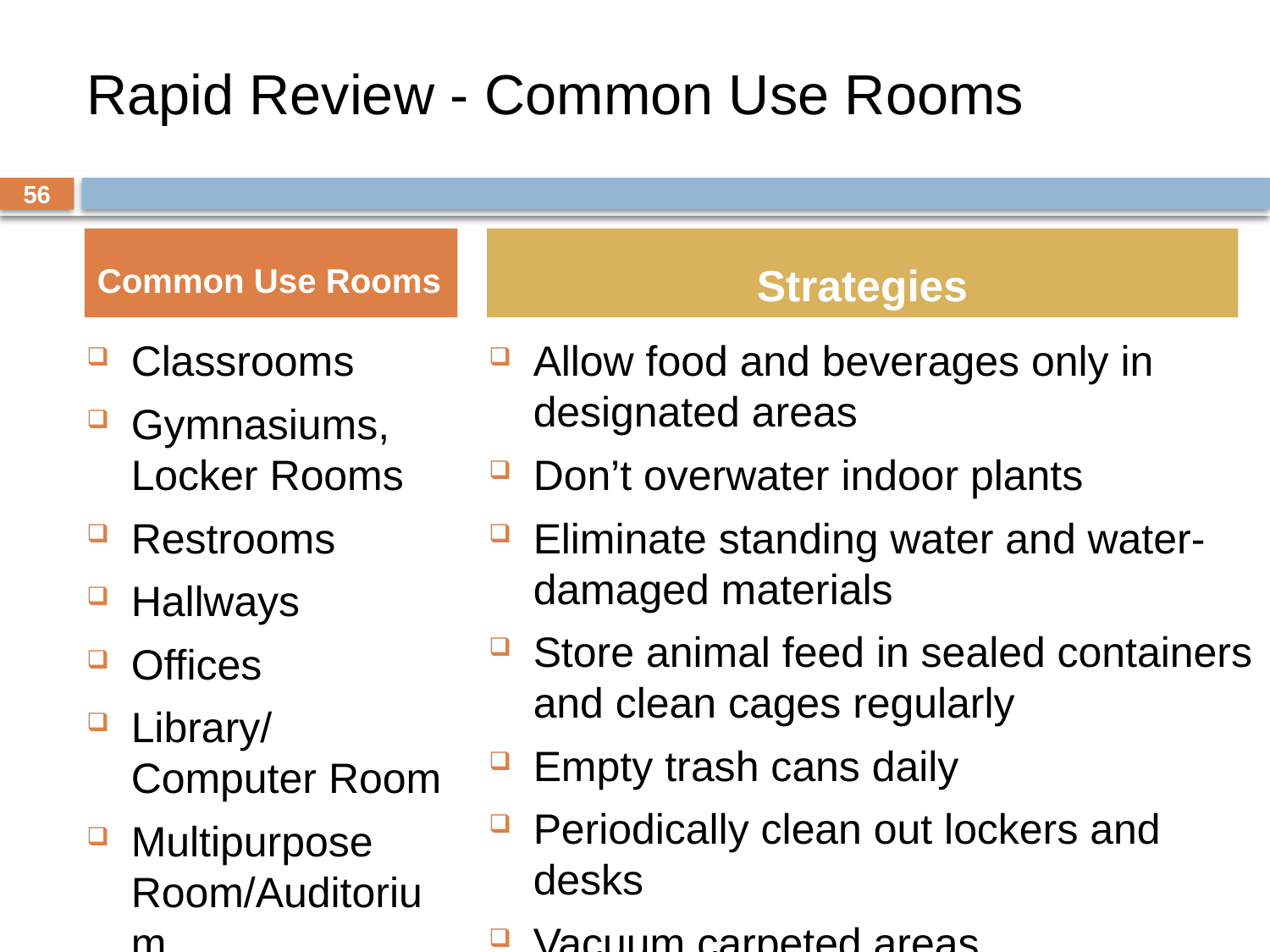

8.
# Rapid Review - Common Use Rooms
56

Common Use Rooms

Strategies

Classrooms
Gymnasiums,
Locker Rooms
Restrooms
Hallways
Offices
Library/Computer Room
Multipurpose Room/Auditorium
Allow food and beverages only in designated areas
Don’t overwater indoor plants
Eliminate standing water and water-damaged materials
Store animal feed in sealed containers and clean cages regularly
Empty trash cans daily
Periodically clean out lockers and desks
Vacuum carpeted areas